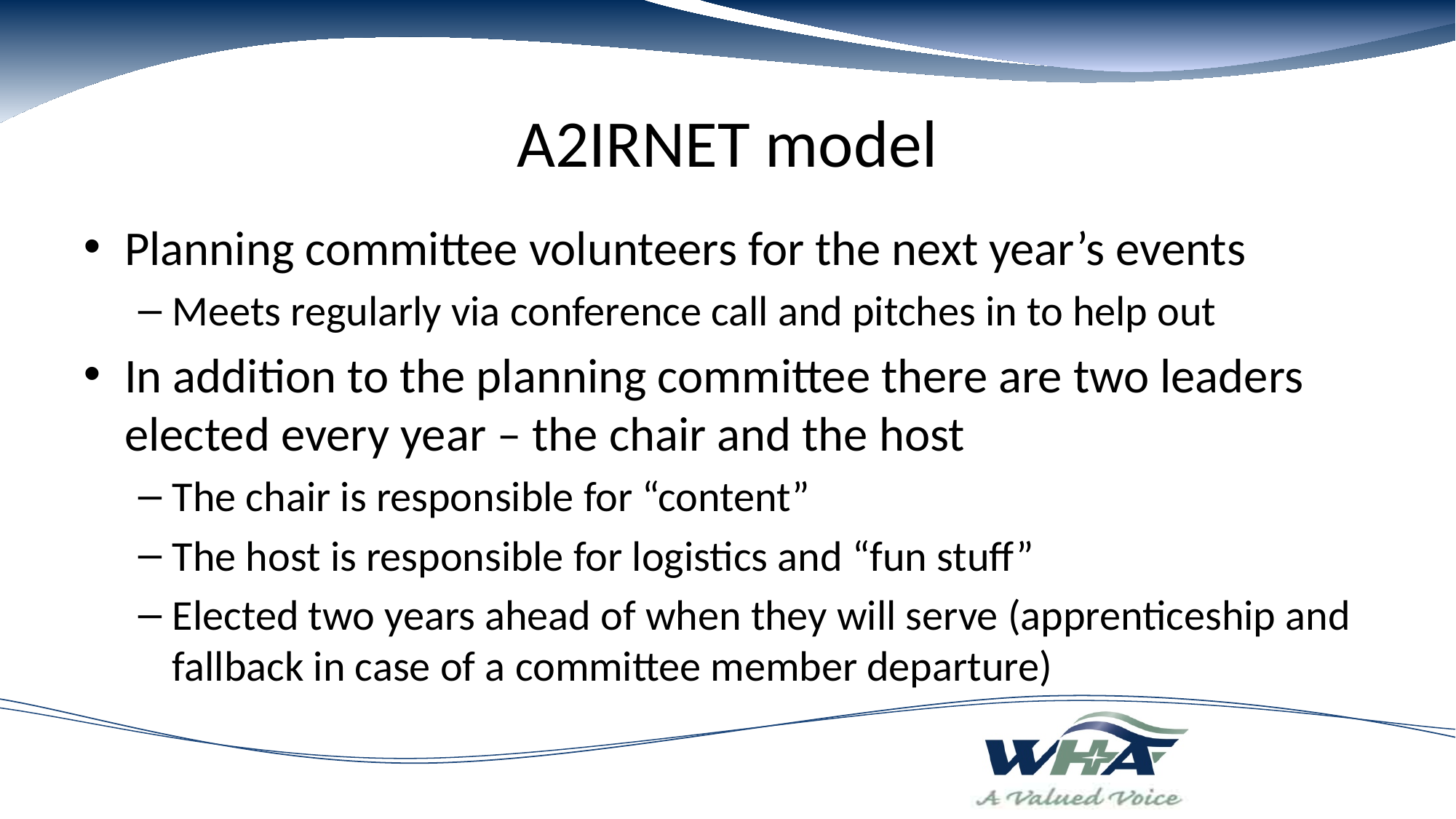

# A2IRNET model
Planning committee volunteers for the next year’s events
Meets regularly via conference call and pitches in to help out
In addition to the planning committee there are two leaders elected every year – the chair and the host
The chair is responsible for “content”
The host is responsible for logistics and “fun stuff”
Elected two years ahead of when they will serve (apprenticeship and fallback in case of a committee member departure)